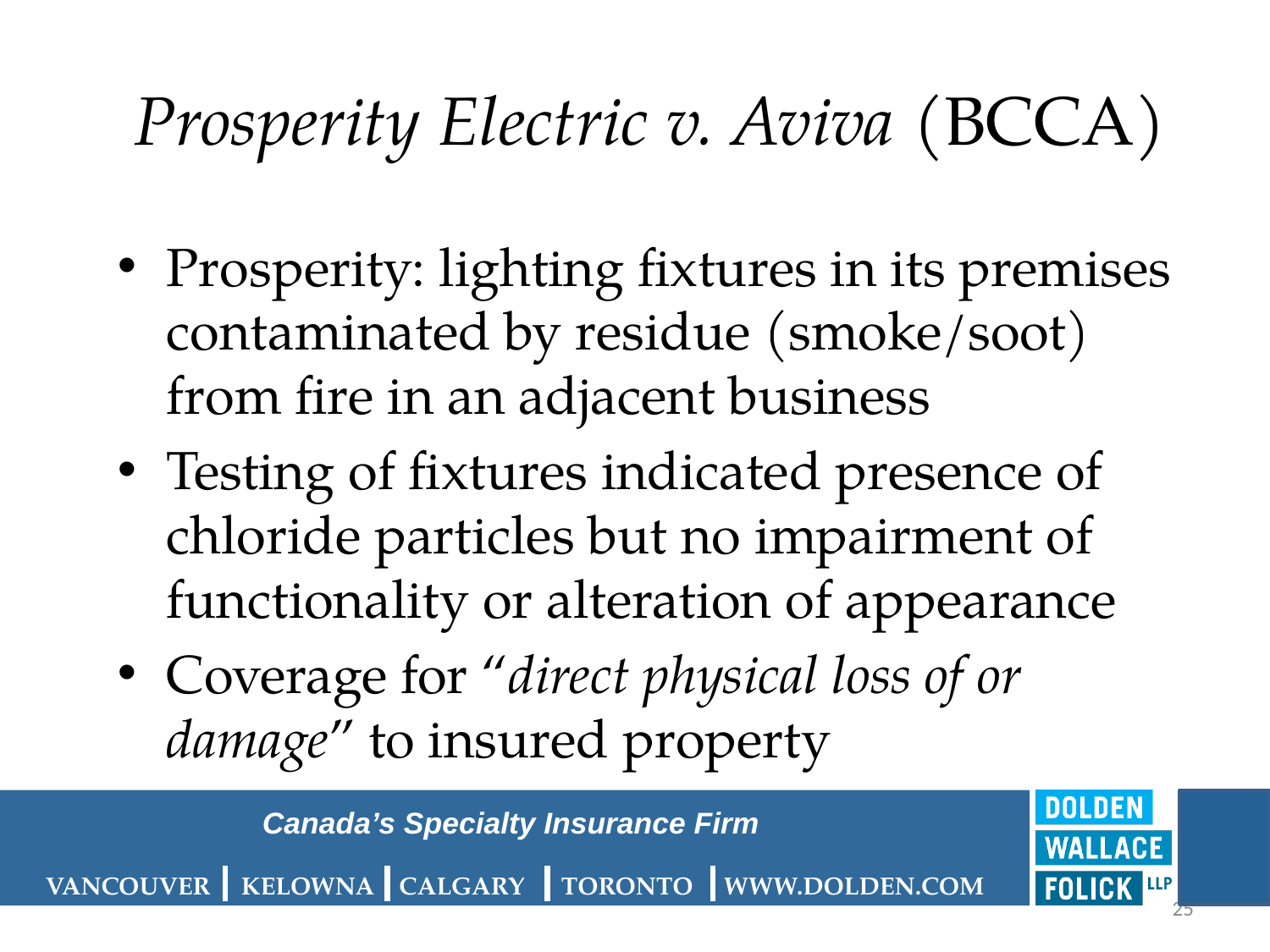

# Prosperity Electric v. Aviva (BCCA)
Prosperity: lighting fixtures in its premises contaminated by residue (smoke/soot) from fire in an adjacent business
Testing of fixtures indicated presence of chloride particles but no impairment of functionality or alteration of appearance
Coverage for “direct physical loss of or damage” to insured property

25